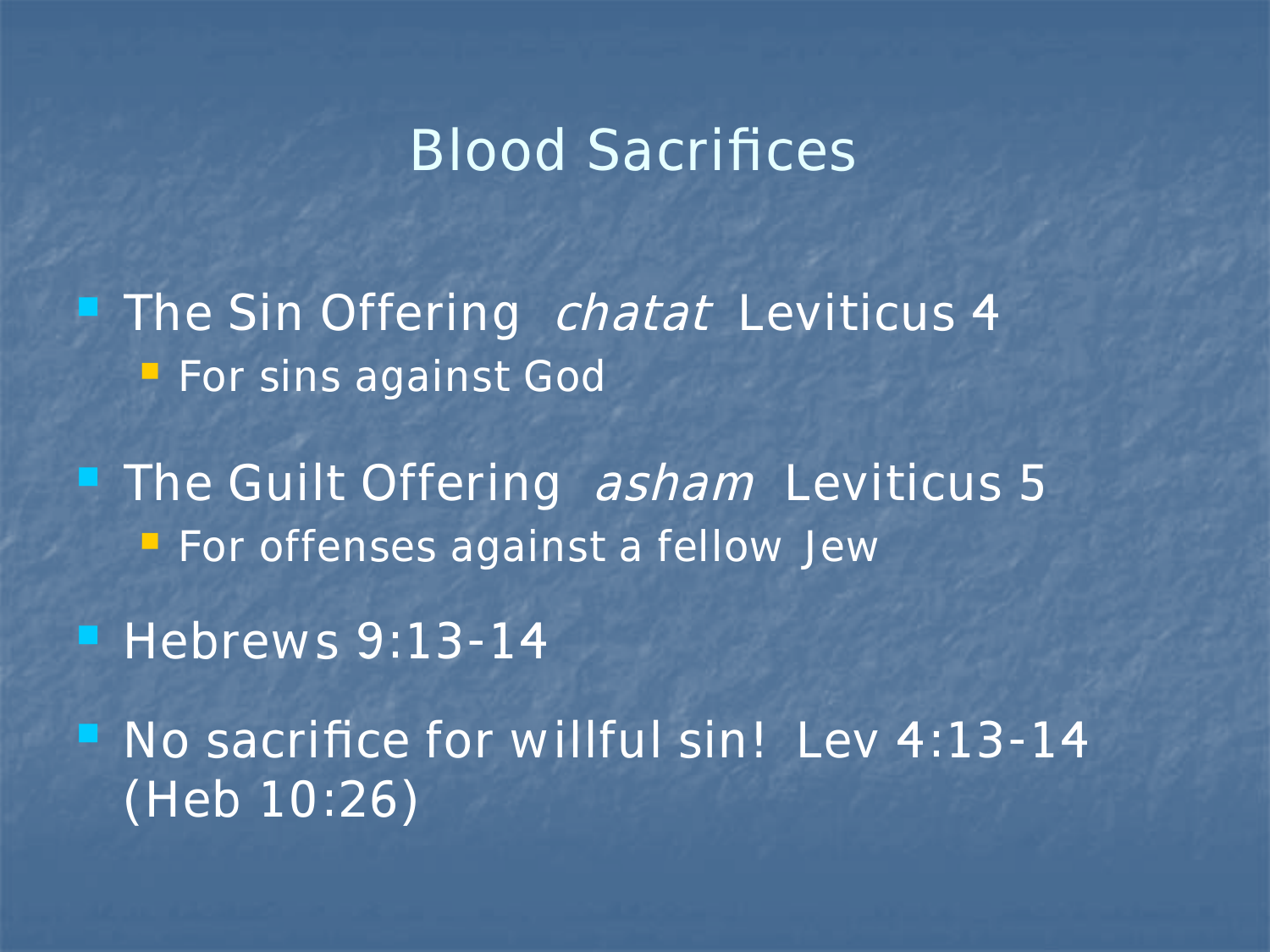

# Blood Sacrifices
The Sin Offering  chatat  Leviticus 4
For sins against God

The Guilt Offering  asham  Leviticus 5
For offenses against a fellow Jew

Hebrews 9:13-14

No sacrifice for willful sin!  Lev 4:13-14  (Heb 10:26)